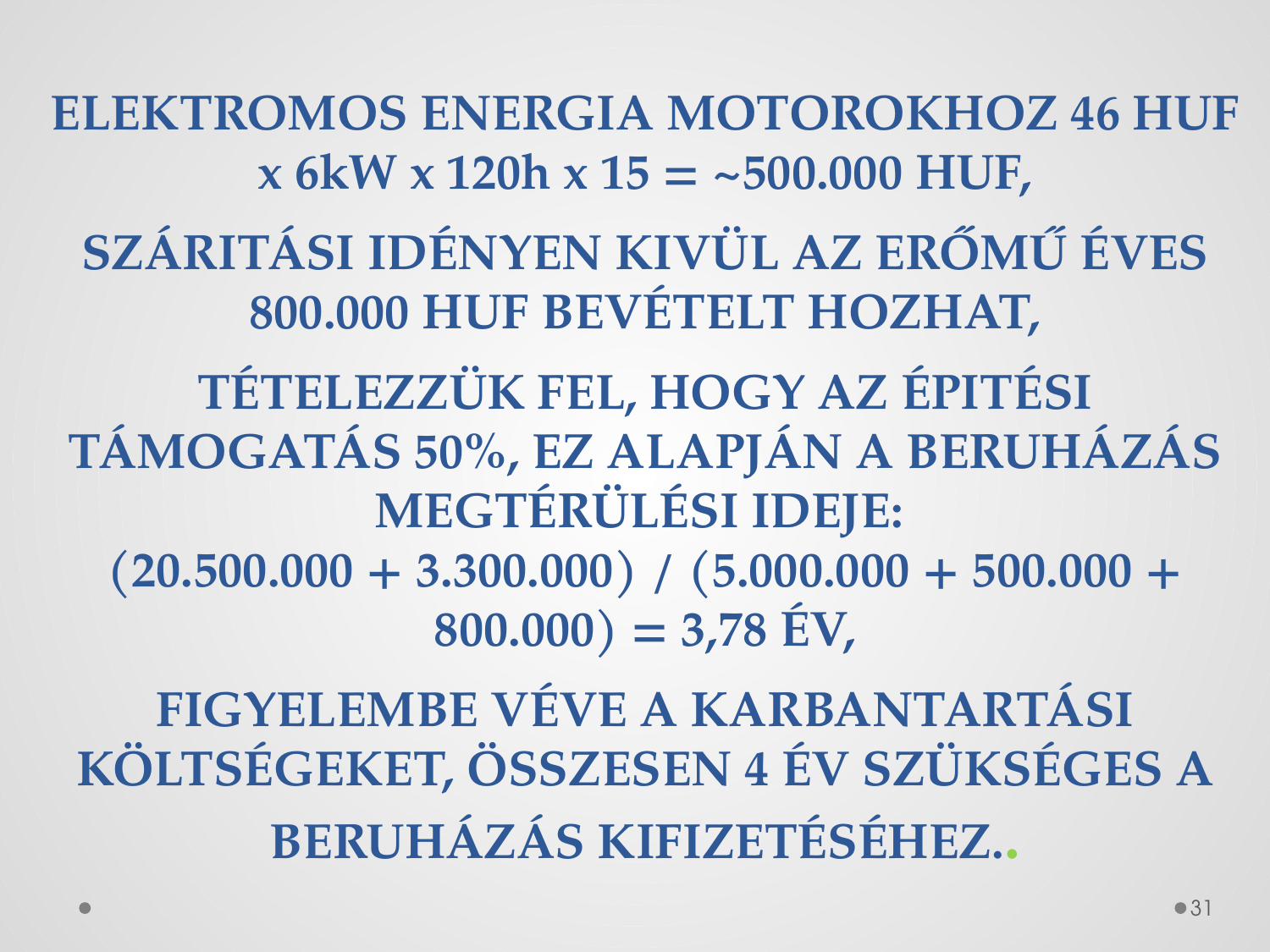

ELEKTROMOS ENERGIA MOTOROKHOZ 46 HUF x 6kW x 120h x 15 = ~500.000 HUF,

SZÁRITÁSI IDÉNYEN KIVÜL AZ ERŐMŰ ÉVES 800.000 HUF BEVÉTELT HOZHAT,

TÉTELEZZÜK FEL, HOGY AZ ÉPITÉSI TÁMOGATÁS 50%, EZ ALAPJÁN A BERUHÁZÁS MEGTÉRÜLÉSI IDEJE:
(20.500.000 + 3.300.000) / (5.000.000 + 500.000 + 800.000) = 3,78 ÉV,

FIGYELEMBE VÉVE A KARBANTARTÁSI KÖLTSÉGEKET, ÖSSZESEN 4 ÉV SZÜKSÉGES A BERUHÁZÁS KIFIZETÉSÉHEZ..
31